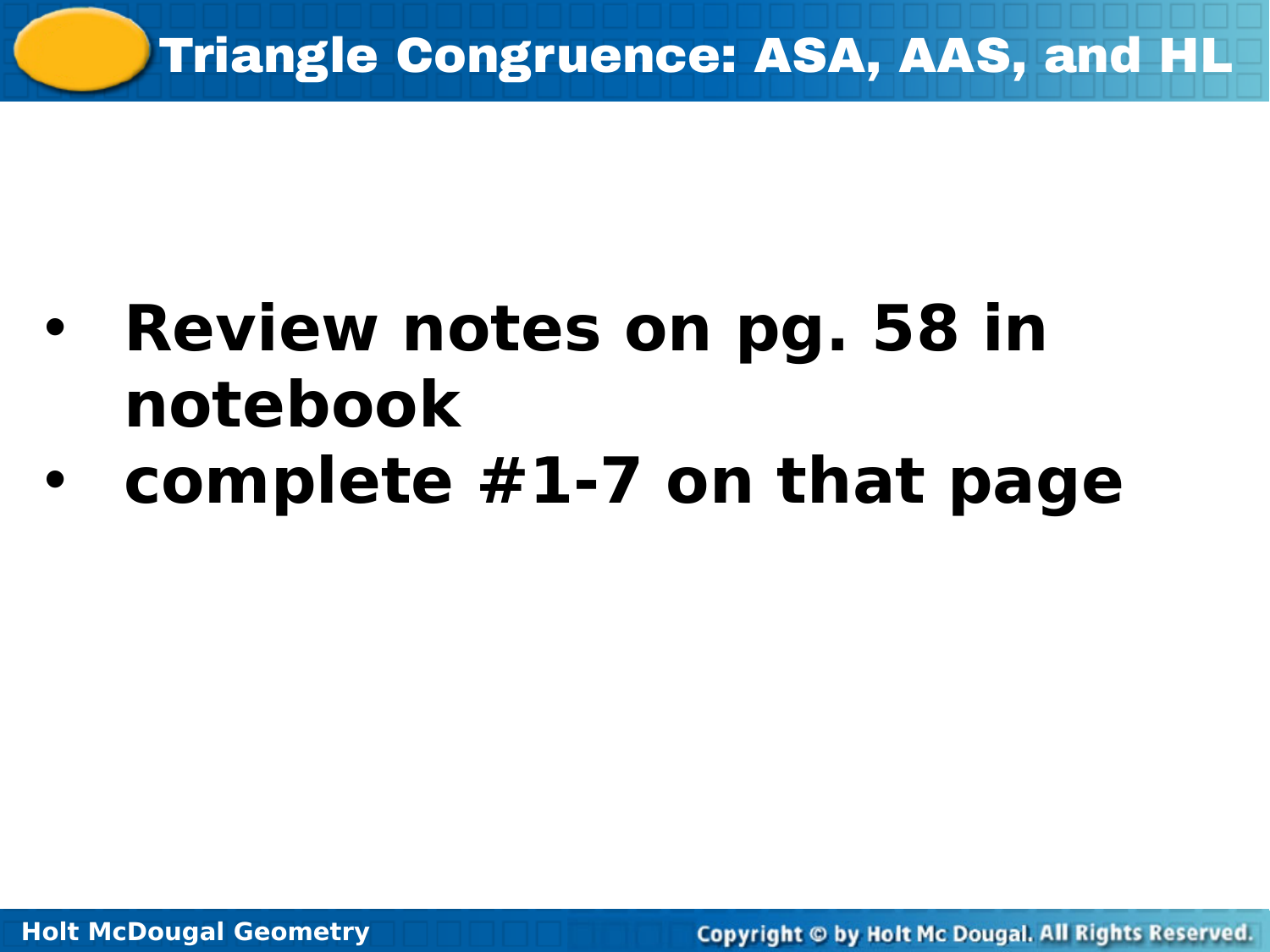

Review notes on pg. 58 in notebook
complete #1-7 on that page